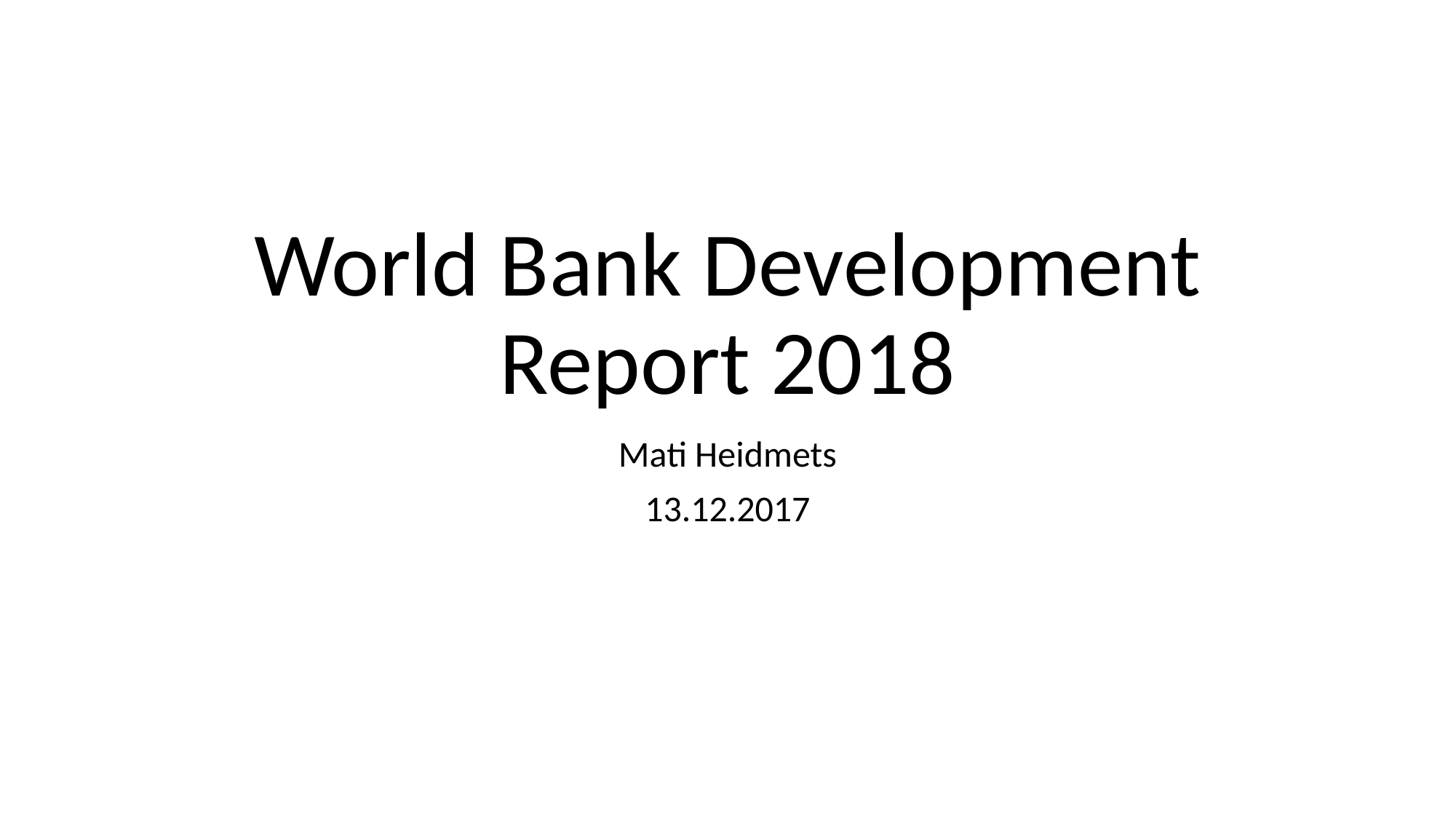

# World Bank Development Report 2018
Mati Heidmets
13.12.2017